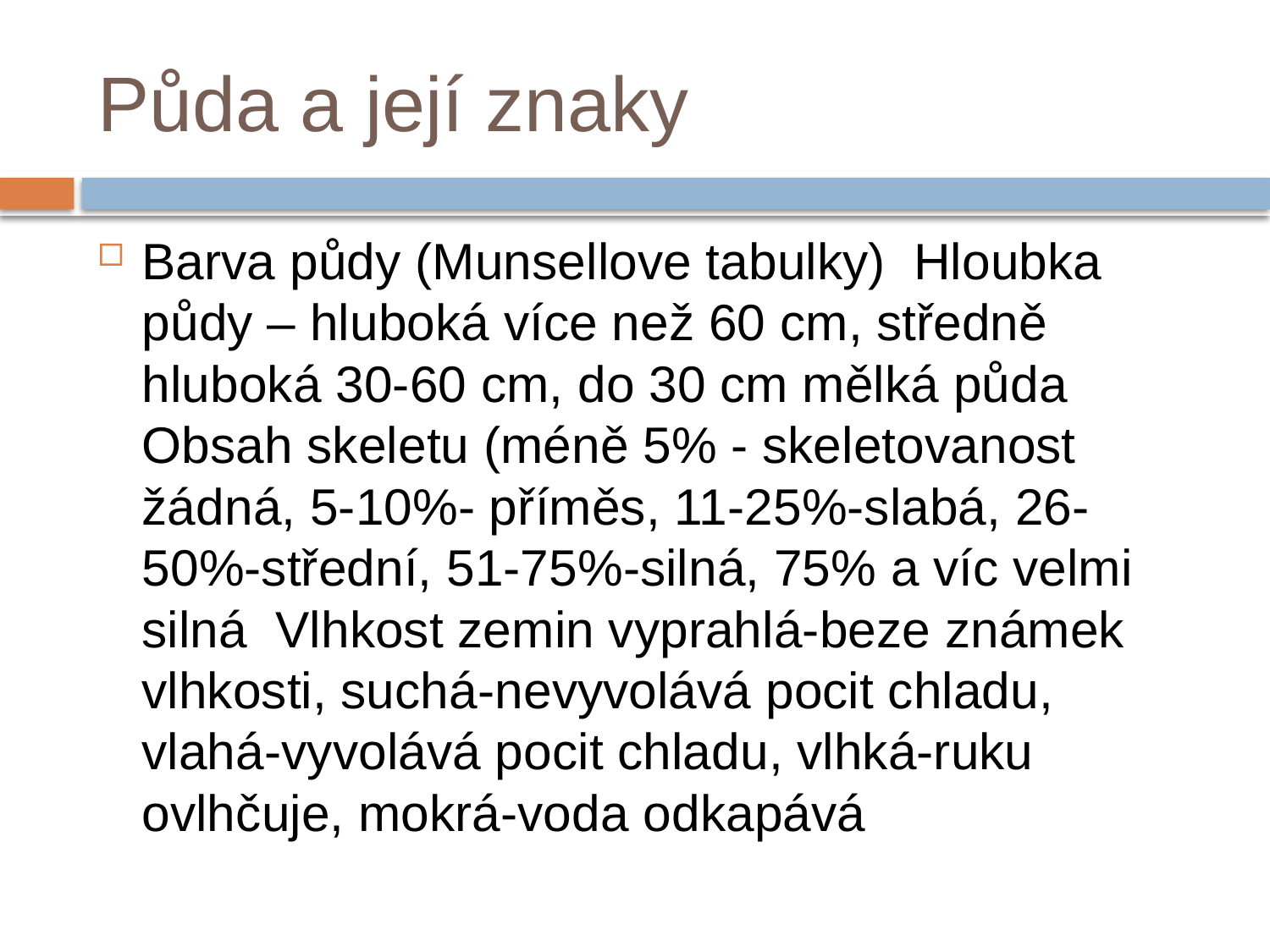

# Půda a její znaky
Barva půdy (Munsellove tabulky)  Hloubka půdy – hluboká více než 60 cm, středně hluboká 30-60 cm, do 30 cm mělká půda  Obsah skeletu (méně 5% - skeletovanost žádná, 5-10%- příměs, 11-25%-slabá, 26-50%-střední, 51-75%-silná, 75% a víc velmi silná  Vlhkost zemin vyprahlá-beze známek vlhkosti, suchá-nevyvolává pocit chladu, vlahá-vyvolává pocit chladu, vlhká-ruku ovlhčuje, mokrá-voda odkapává